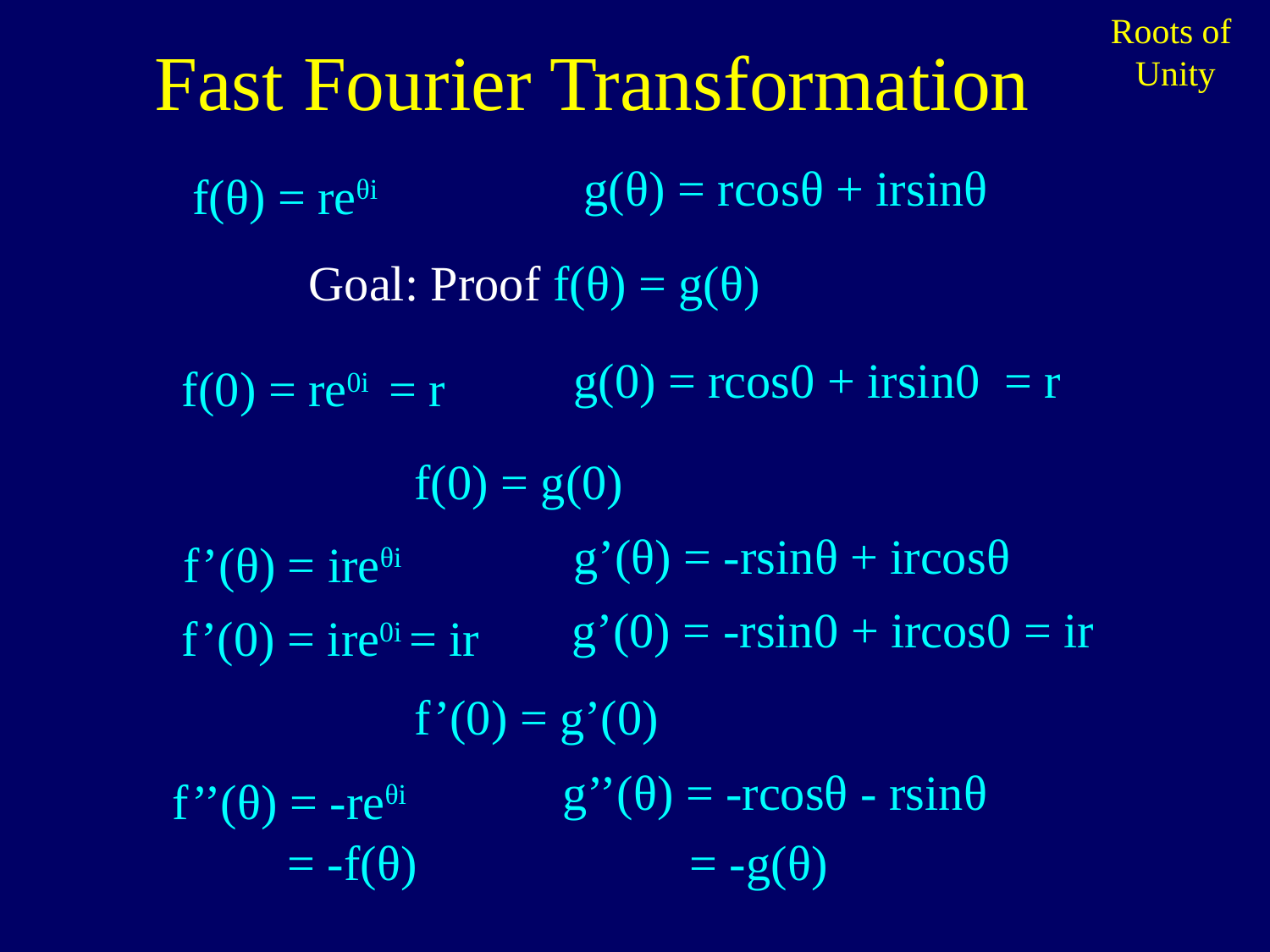

Fast Fourier Transformation
Roots of
Unity
g(θ) = rcosθ + irsinθ
f(θ) = reθi
Goal: Proof f(θ) = g(θ)
g(0) = rcos0 + irsin0  = r
f(0) = re0i  = r
f(0) = g(0)
g’(θ) = -rsinθ + ircosθ
f’(θ) = ireθi
g’(0) = -rsin0 + ircos0 = ir
f’(0) = ire0i = ir
f’(0) = g’(0)
g’’(θ) = -rcosθ - rsinθ
f’’(θ) = -reθi
= -f(θ)
= -g(θ)